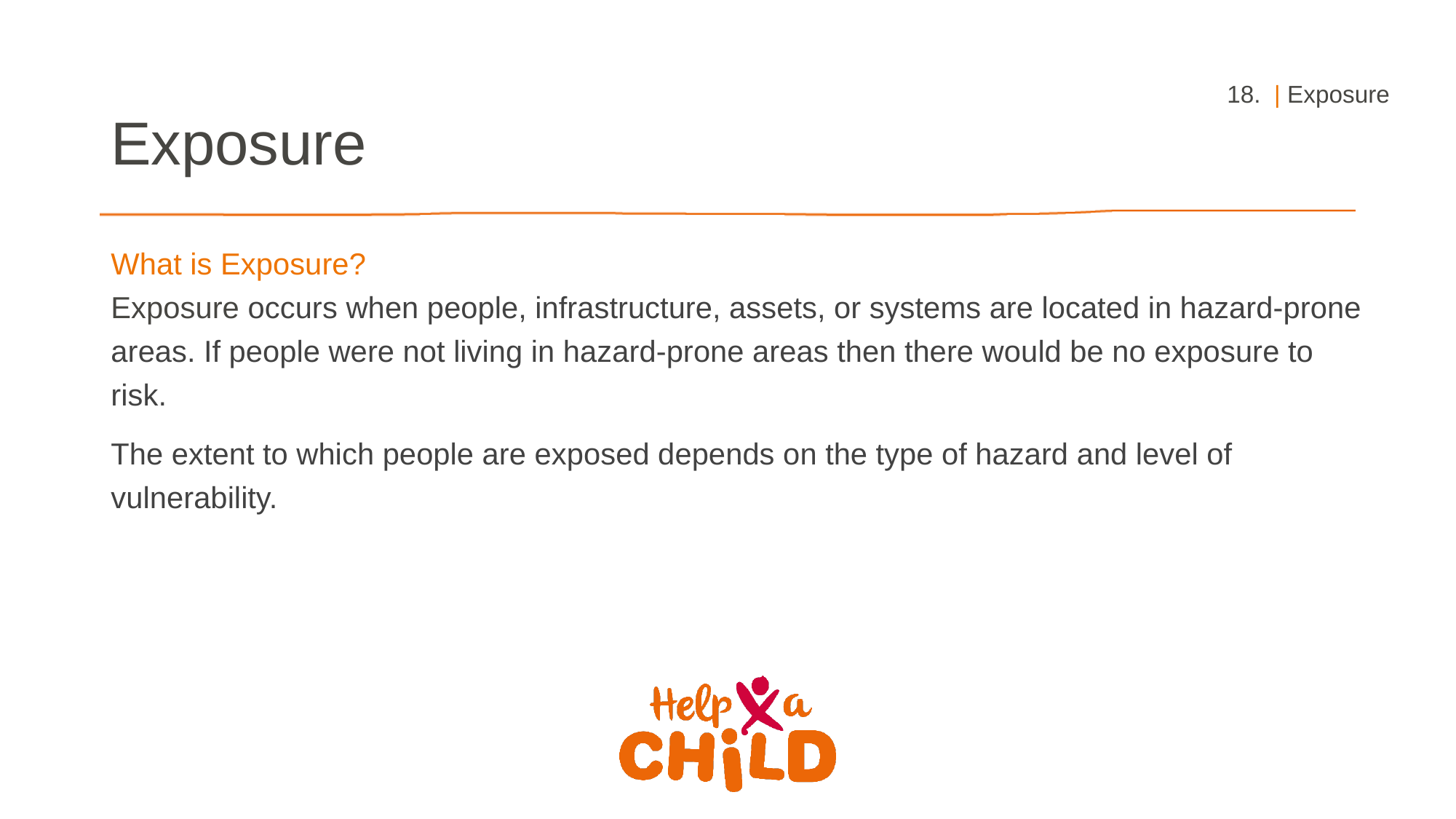

18.  | Exposure
Exposure
What is Exposure?
Exposure occurs when people, infrastructure, assets, or systems are located in hazard-prone areas. If people were not living in hazard-prone areas then there would be no exposure to risk.
The extent to which people are exposed depends on the type of hazard and level of vulnerability.